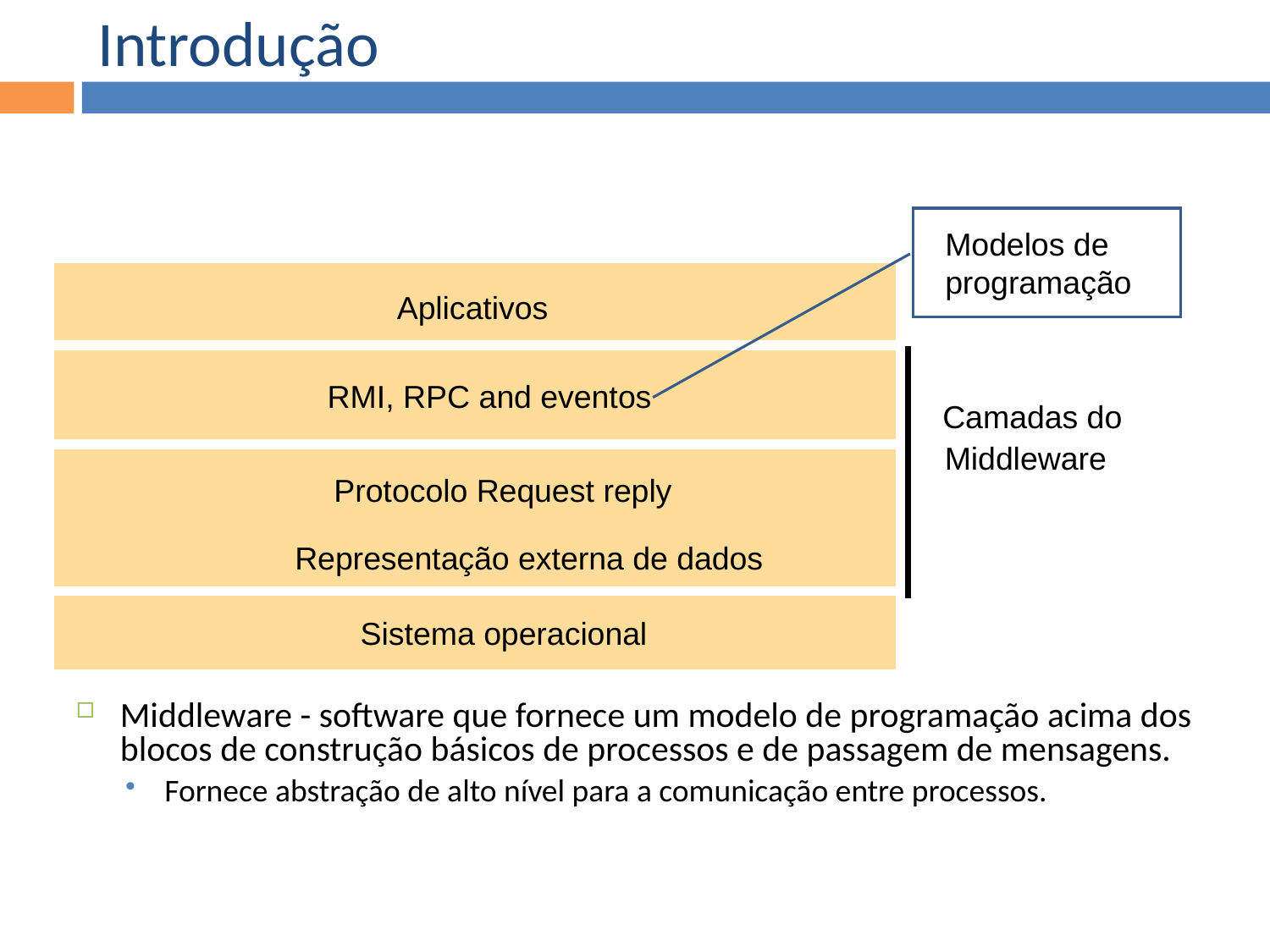

Introdução

Modelos de programação

Aplicativos

RMI, RPC and eventos
Camadas do

Middleware

 Protocolo Request reply
Representação externa de dados
Sistema operacional
Middleware - software que fornece um modelo de programação acima dos blocos de construção básicos de processos e de passagem de mensagens.
Fornece abstração de alto nível para a comunicação entre processos.